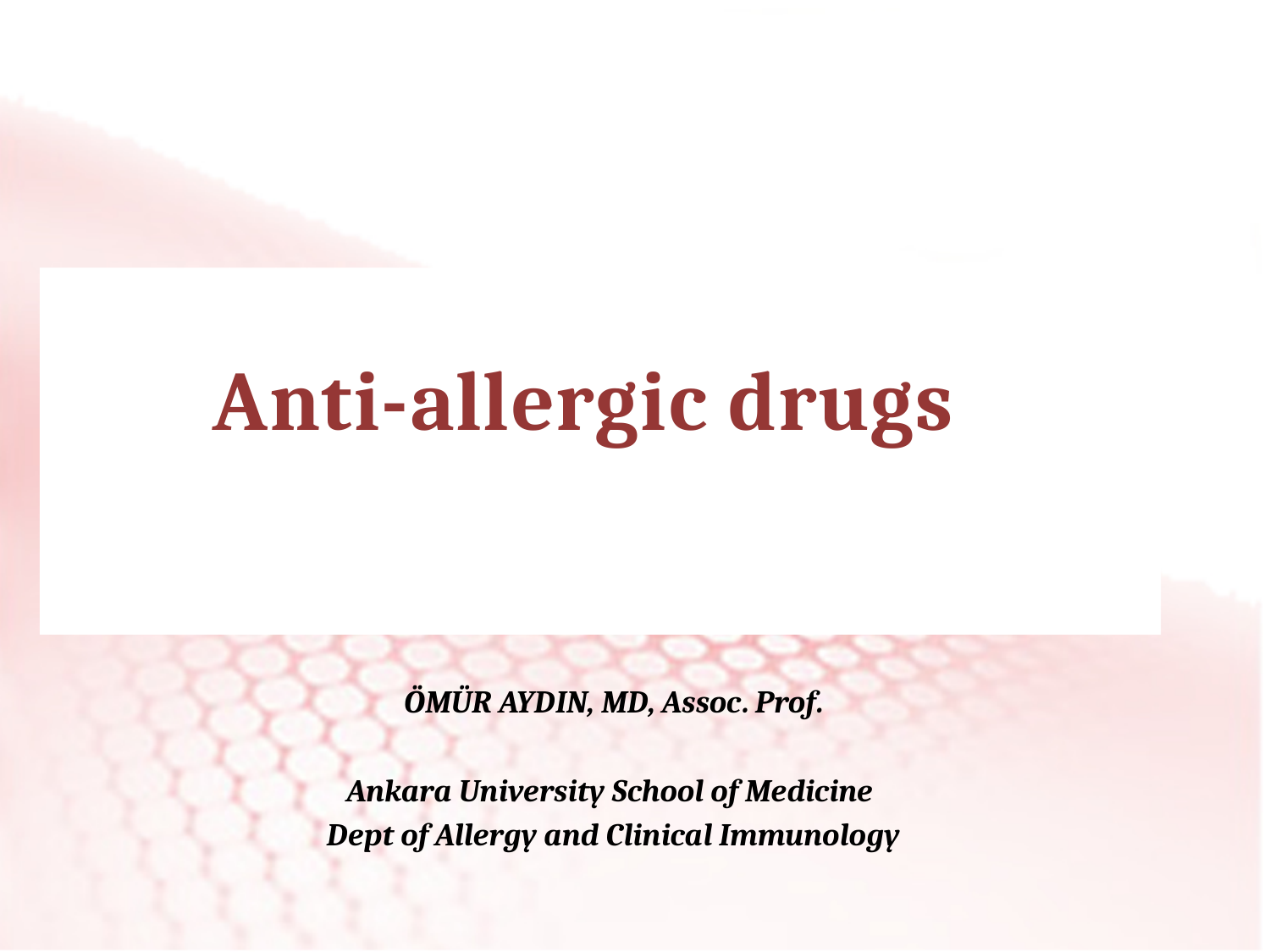

# Anti-allergic drugs

ÖMÜR AYDIN, MD, Assoc. Prof.

Ankara University School of Medicine
Dept of Allergy and Clinical Immunology